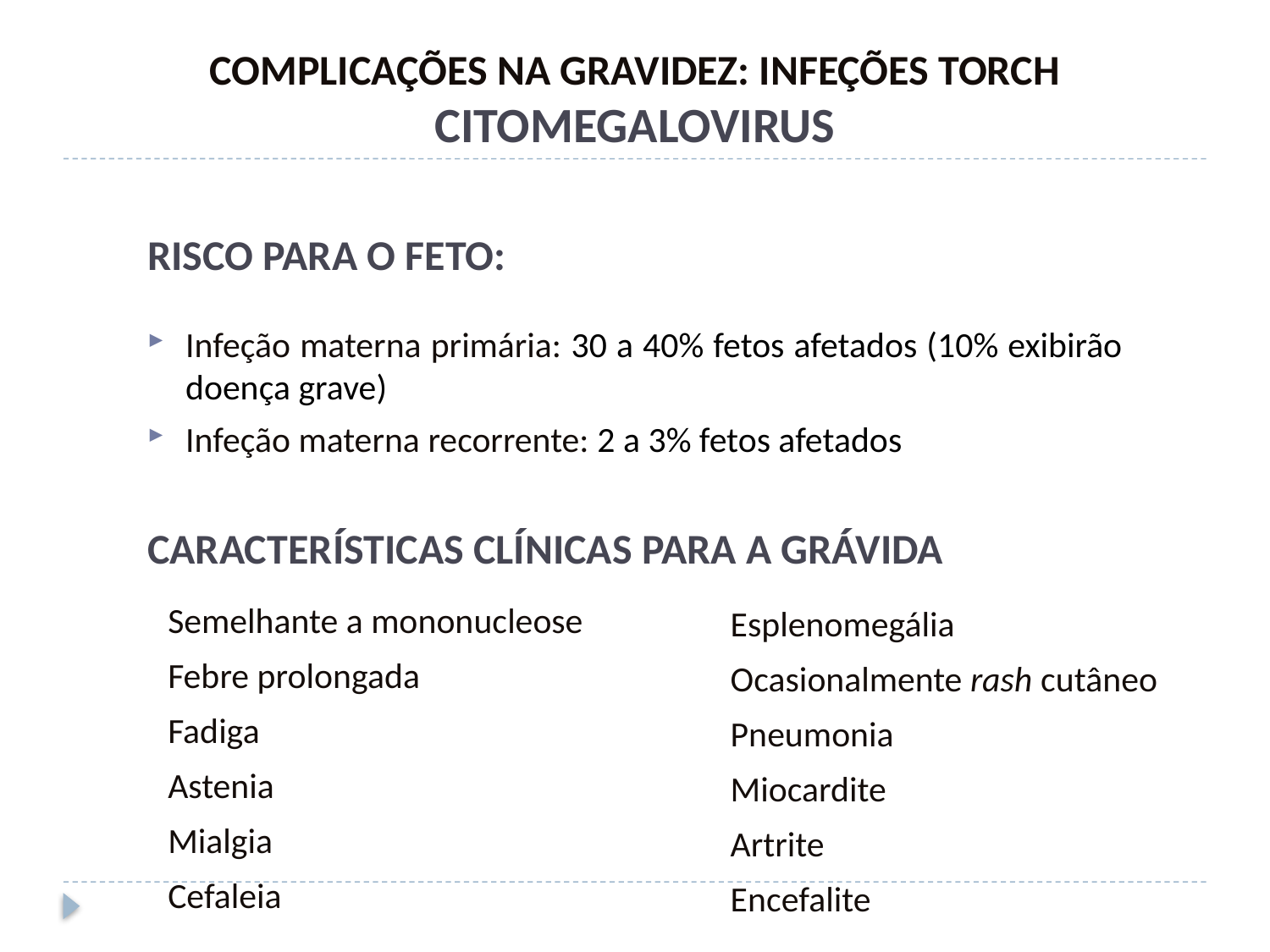

COMPLICAÇÕES NA GRAVIDEZ: INFEÇÕES TORCH
CITOMEGALOVIRUS
RISCO PARA O FETO:
Infeção materna primária: 30 a 40% fetos afetados (10% exibirão doença grave)
Infeção materna recorrente: 2 a 3% fetos afetados
CARACTERÍSTICAS CLÍNICAS PARA A GRÁVIDA
Semelhante a mononucleose
Febre prolongada
Fadiga
Astenia
Mialgia
Cefaleia
Esplenomegália
Ocasionalmente rash cutâneo
Pneumonia
Miocardite
Artrite
Encefalite